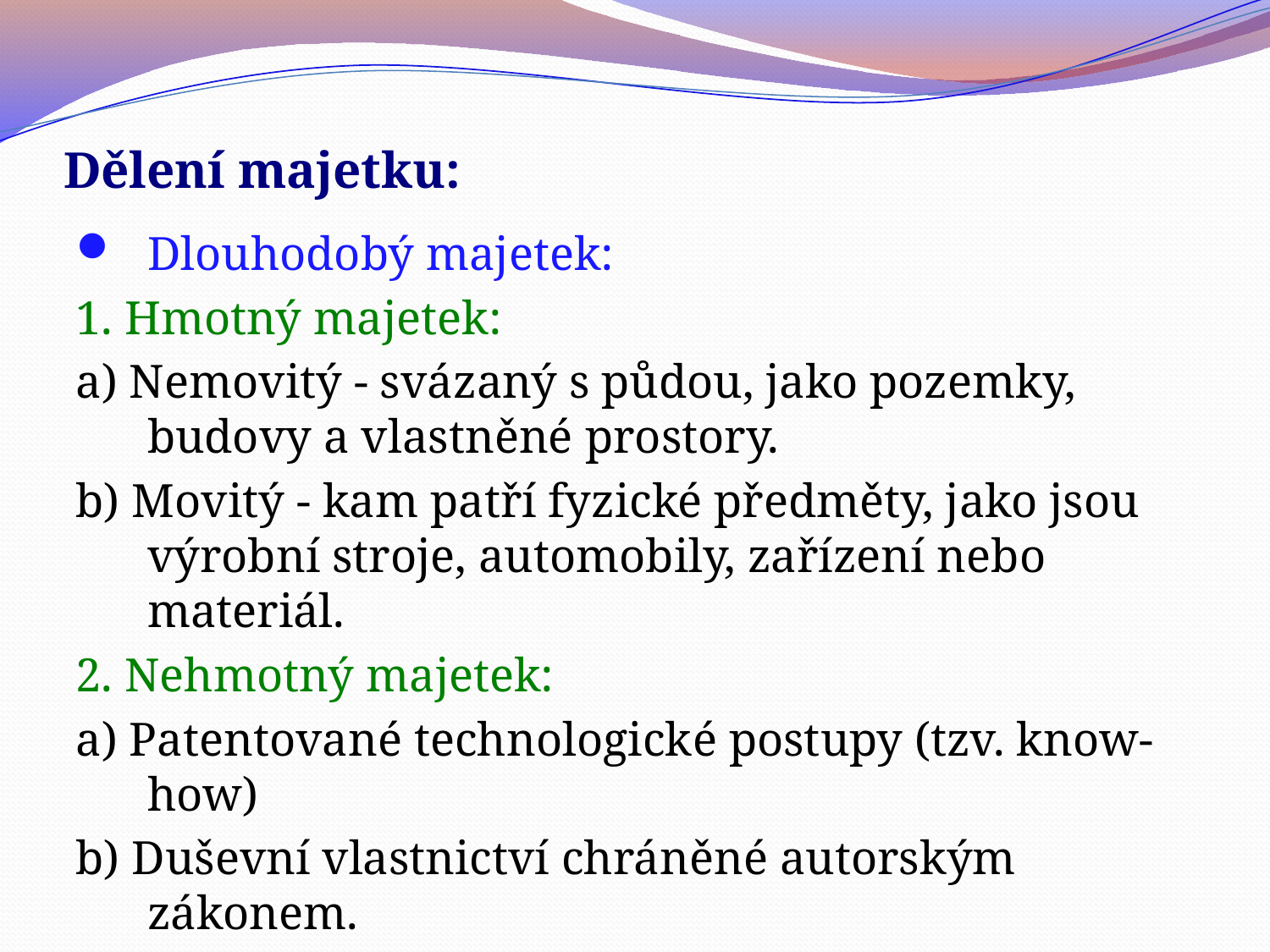

# Dělení majetku:
Dlouhodobý majetek:
1. Hmotný majetek:
a) Nemovitý - svázaný s půdou, jako pozemky, budovy a vlastněné prostory.
b) Movitý - kam patří fyzické předměty, jako jsou výrobní stroje, automobily, zařízení nebo materiál.
2. Nehmotný majetek:
a) Patentované technologické postupy (tzv. know-how)
b) Duševní vlastnictví chráněné autorským zákonem.
 3. Finanční majetek:
- peníze, cenné papíry, aktiva